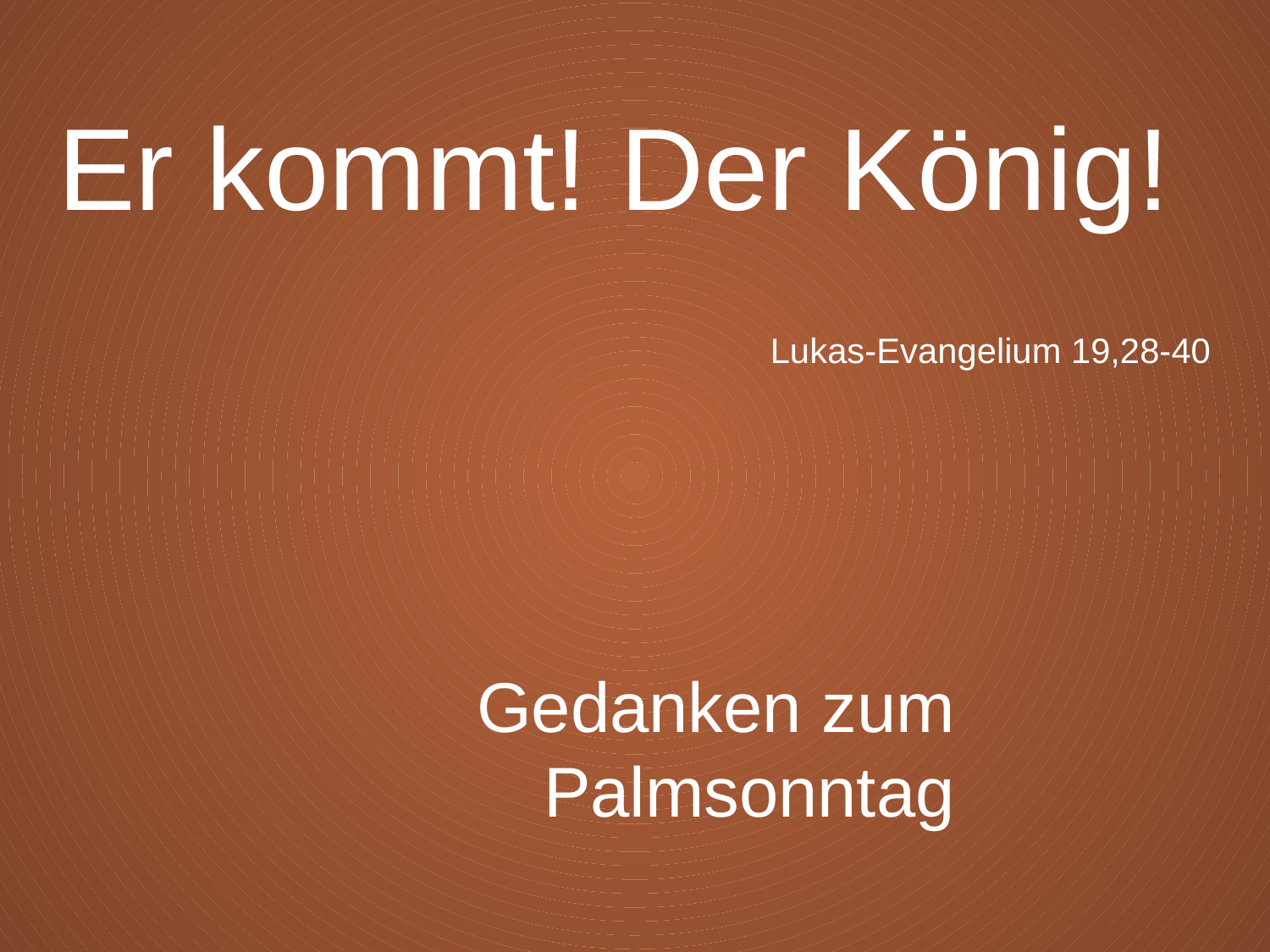

Er kommt! Der König!
Lukas-Evangelium 19,28-40
Gedanken zum Palmsonntag